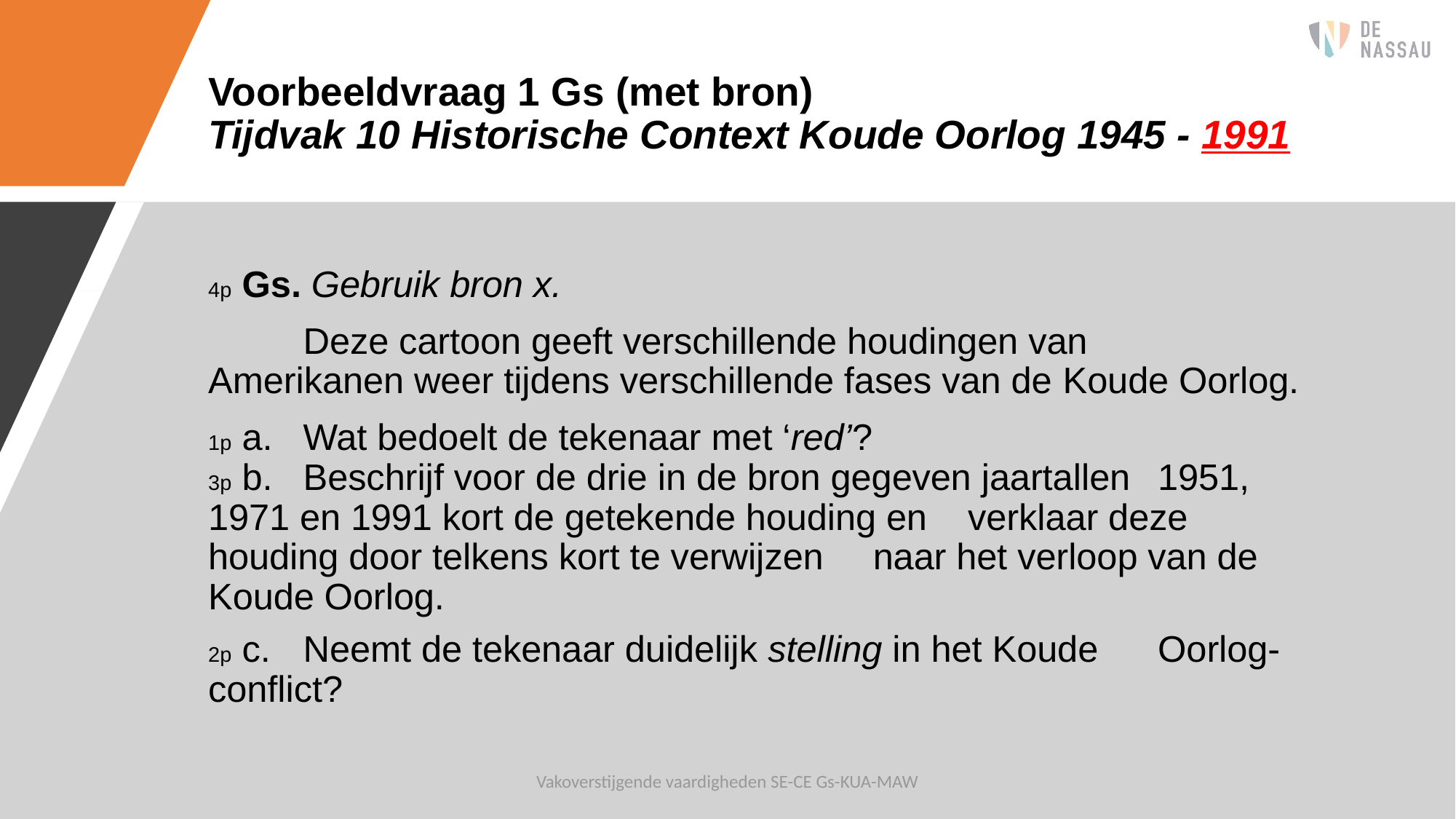

# Voorbeeldvraag 1 Gs (met bron) Tijdvak 10 Historische Context Koude Oorlog 1945 - 1991

4p Gs. Gebruik bron x.
 
	Deze cartoon geeft verschillende houdingen van 	Amerikanen weer tijdens verschillende fases van de 	Koude Oorlog.
 
1p a.	Wat bedoelt de tekenaar met ‘red’?
3p b.	Beschrijf voor de drie in de bron gegeven jaartallen 	1951, 1971 en 1991 kort de getekende houding en 	verklaar deze houding door telkens kort te verwijzen 	naar het verloop van de Koude Oorlog.
2p c.	Neemt de tekenaar duidelijk stelling in het Koude 	Oorlog-conflict?

Vakoverstijgende vaardigheden SE-CE Gs-KUA-MAW